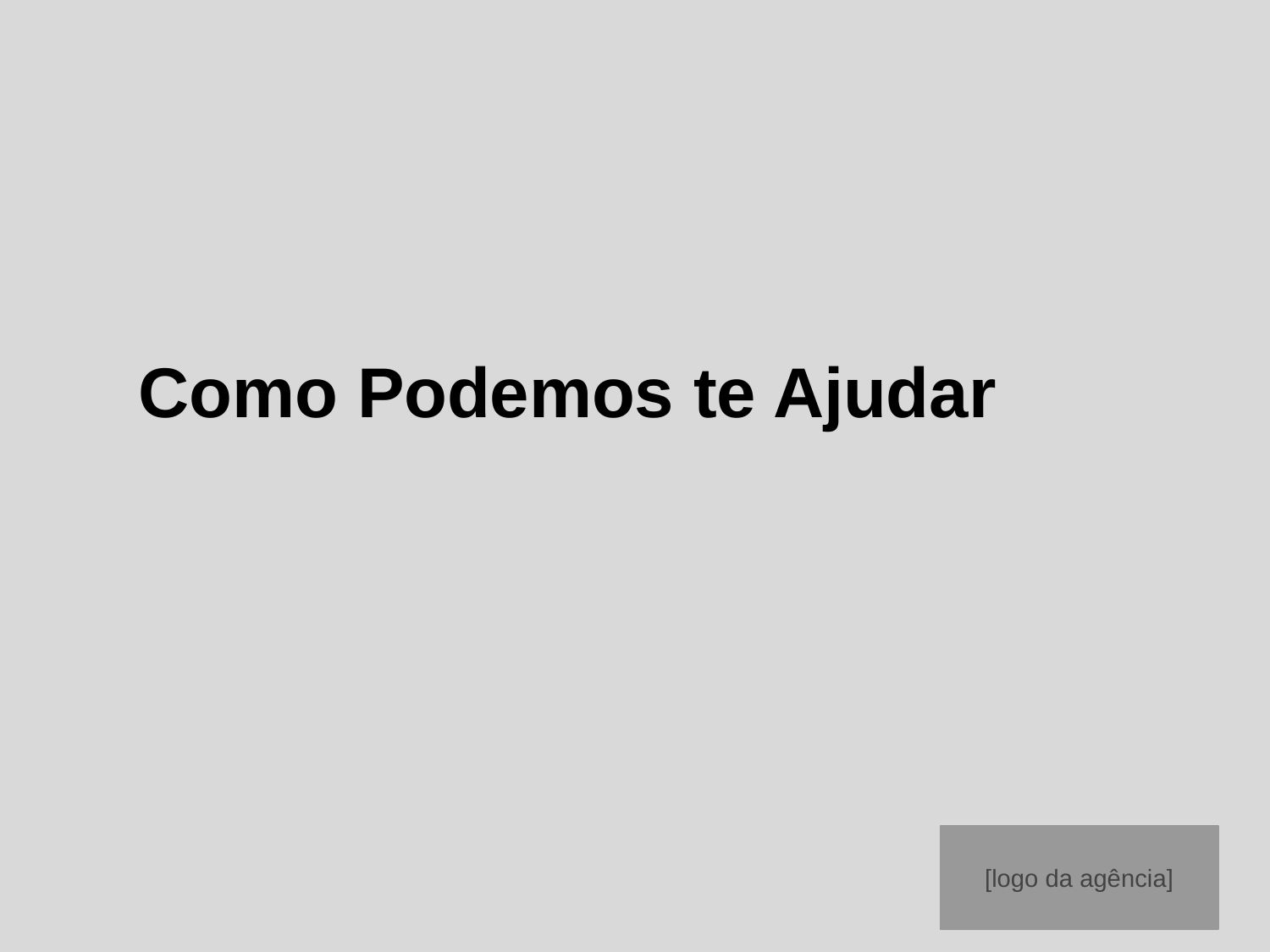

# Como Podemos te Ajudar
[logo da agência]